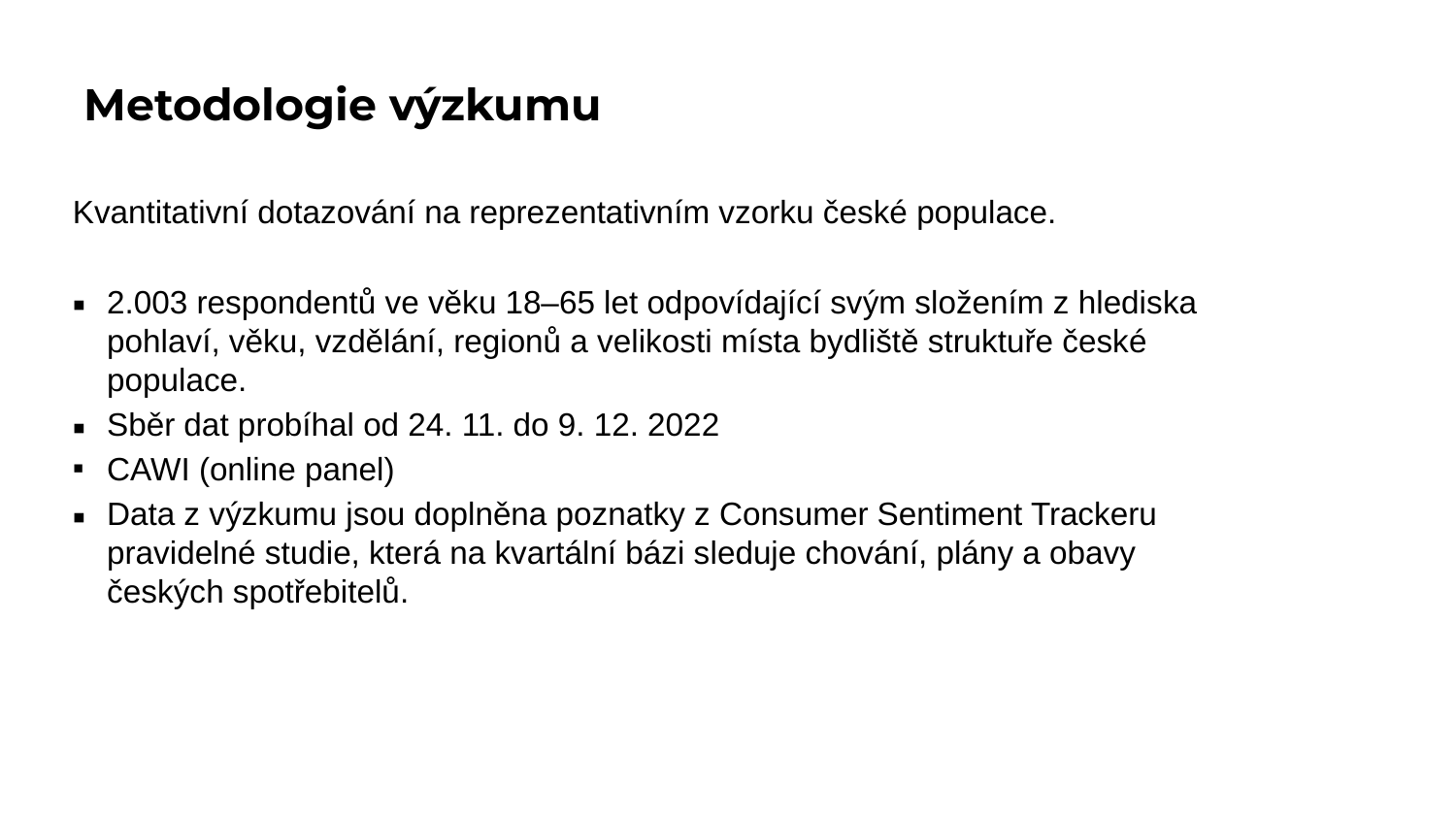

Metodologie výzkumu
Kvantitativní dotazování na reprezentativním vzorku české populace.

2.003 respondentů ve věku 18–65 let odpovídající svým složením z hlediska pohlaví, věku, vzdělání, regionů a velikosti místa bydliště struktuře české populace.
Sběr dat probíhal od 24. 11. do 9. 12. 2022
CAWI (online panel)
Data z výzkumu jsou doplněna poznatky z Consumer Sentiment Trackeru pravidelné studie, která na kvartální bázi sleduje chování, plány a obavy českých spotřebitelů.